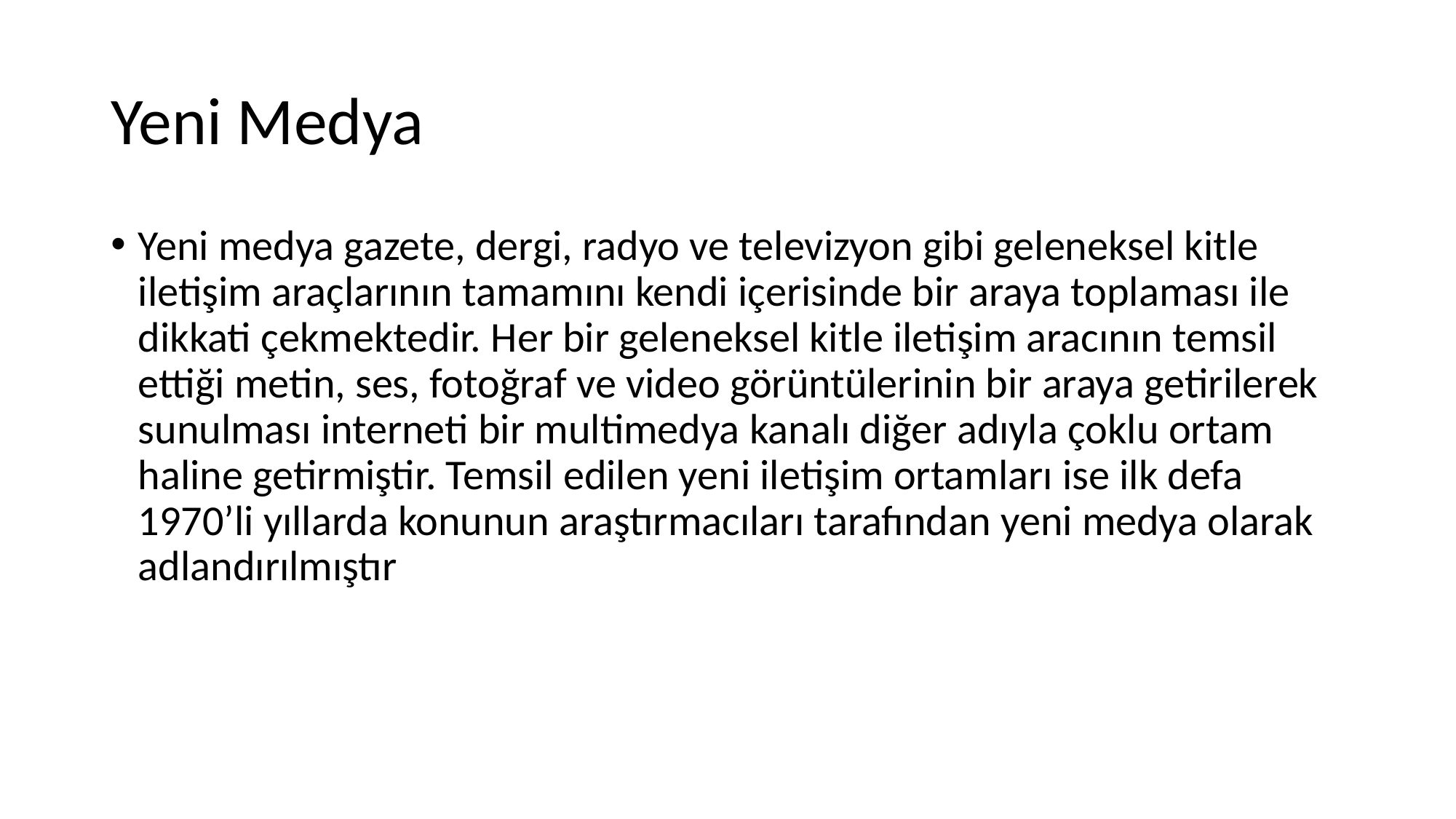

# Yeni Medya
Yeni medya gazete, dergi, radyo ve televizyon gibi geleneksel kitle iletişim araçlarının tamamını kendi içerisinde bir araya toplaması ile dikkati çekmektedir. Her bir geleneksel kitle iletişim aracının temsil ettiği metin, ses, fotoğraf ve video görüntülerinin bir araya getirilerek sunulması interneti bir multimedya kanalı diğer adıyla çoklu ortam haline getirmiştir. Temsil edilen yeni iletişim ortamları ise ilk defa 1970’li yıllarda konunun araştırmacıları tarafından yeni medya olarak adlandırılmıştır